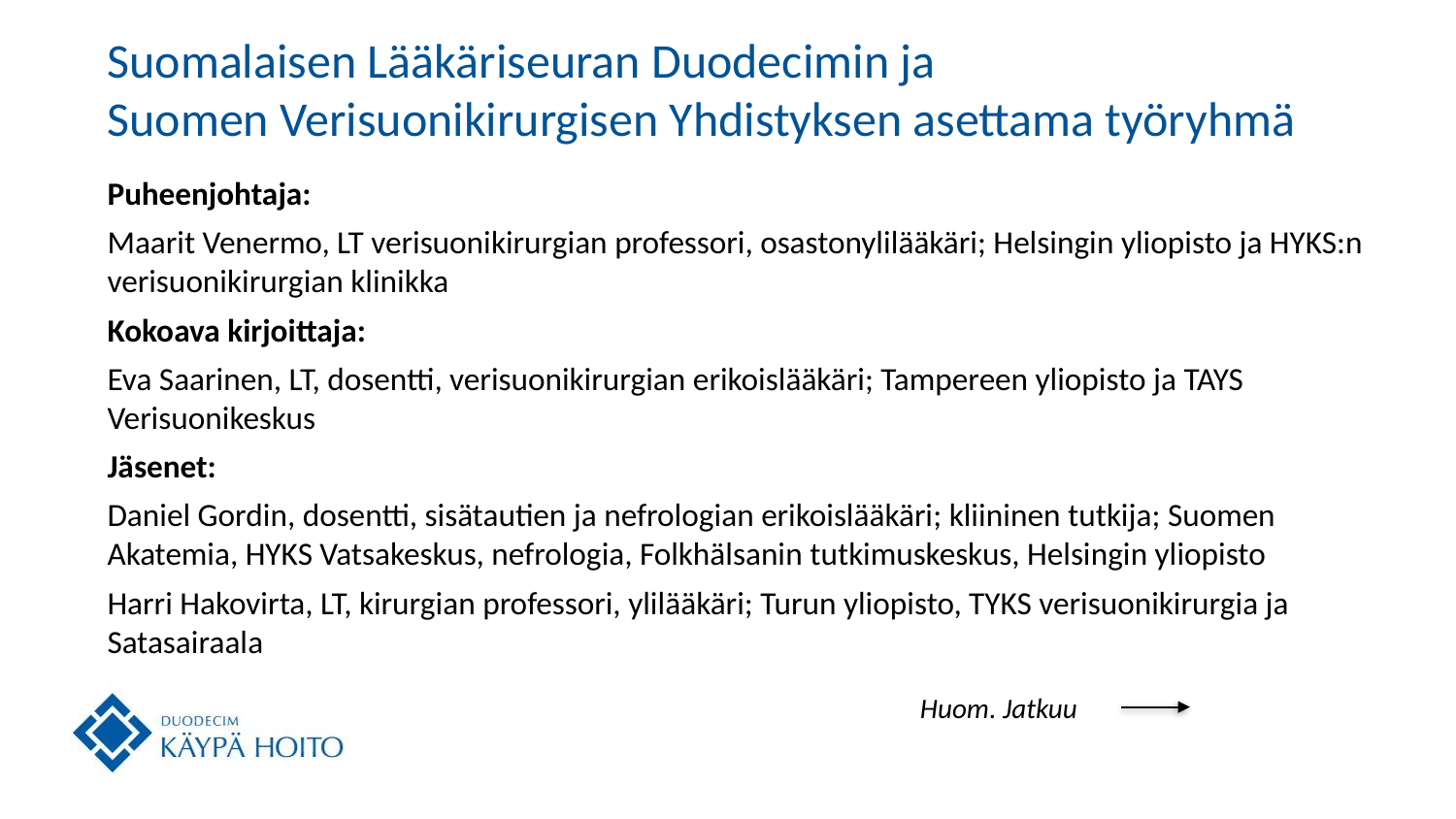

# Suomalaisen Lääkäriseuran Duodecimin ja Suomen Verisuonikirurgisen Yhdistyksen asettama työryhmä
Puheenjohtaja:
Maarit Venermo, LT verisuonikirurgian professori, osastonylilääkäri; Helsingin yliopisto ja HYKS:n verisuonikirurgian klinikka
Kokoava kirjoittaja:
Eva Saarinen, LT, dosentti, verisuonikirurgian erikoislääkäri; Tampereen yliopisto ja TAYS Verisuonikeskus
Jäsenet:
Daniel Gordin, dosentti, sisätautien ja nefrologian erikoislääkäri; kliininen tutkija; Suomen Akatemia, HYKS Vatsakeskus, nefrologia, Folkhälsanin tutkimuskeskus, Helsingin yliopisto
Harri Hakovirta, LT, kirurgian professori, ylilääkäri; Turun yliopisto, TYKS verisuonikirurgia ja Satasairaala
Huom. Jatkuu